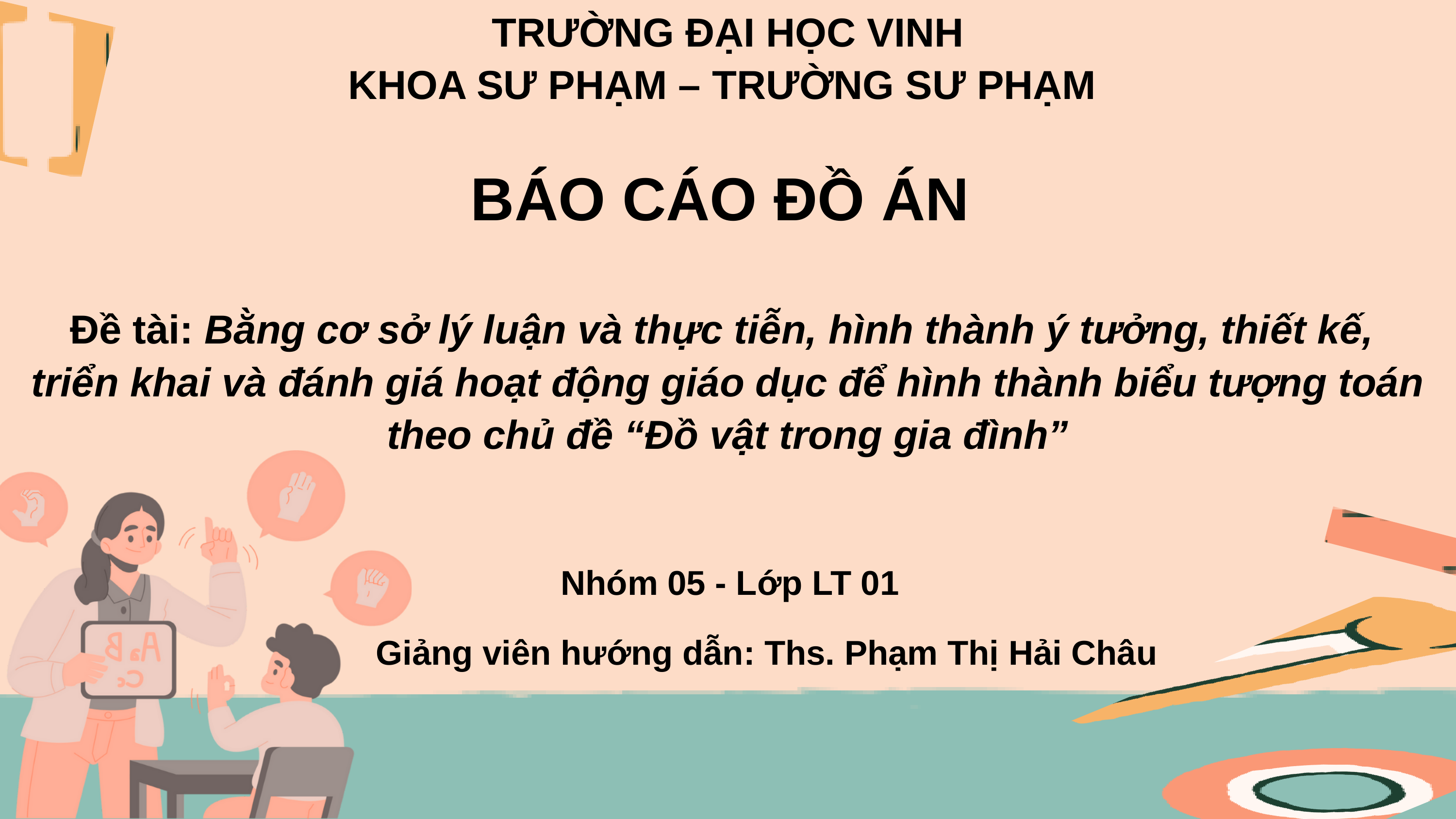

TRƯỜNG ĐẠI HỌC VINH
KHOA SƯ PHẠM – TRƯỜNG SƯ PHẠM

BÁO CÁO ĐỒ ÁN
Đề tài: Bằng cơ sở lý luận và thực tiễn, hình thành ý tưởng, thiết kế,
triển khai và đánh giá hoạt động giáo dục để hình thành biểu tượng toán theo chủ đề “Đồ vật trong gia đình”

Nhóm 05 - Lớp LT 01

Giảng viên hướng dẫn: Ths. Phạm Thị Hải Châu